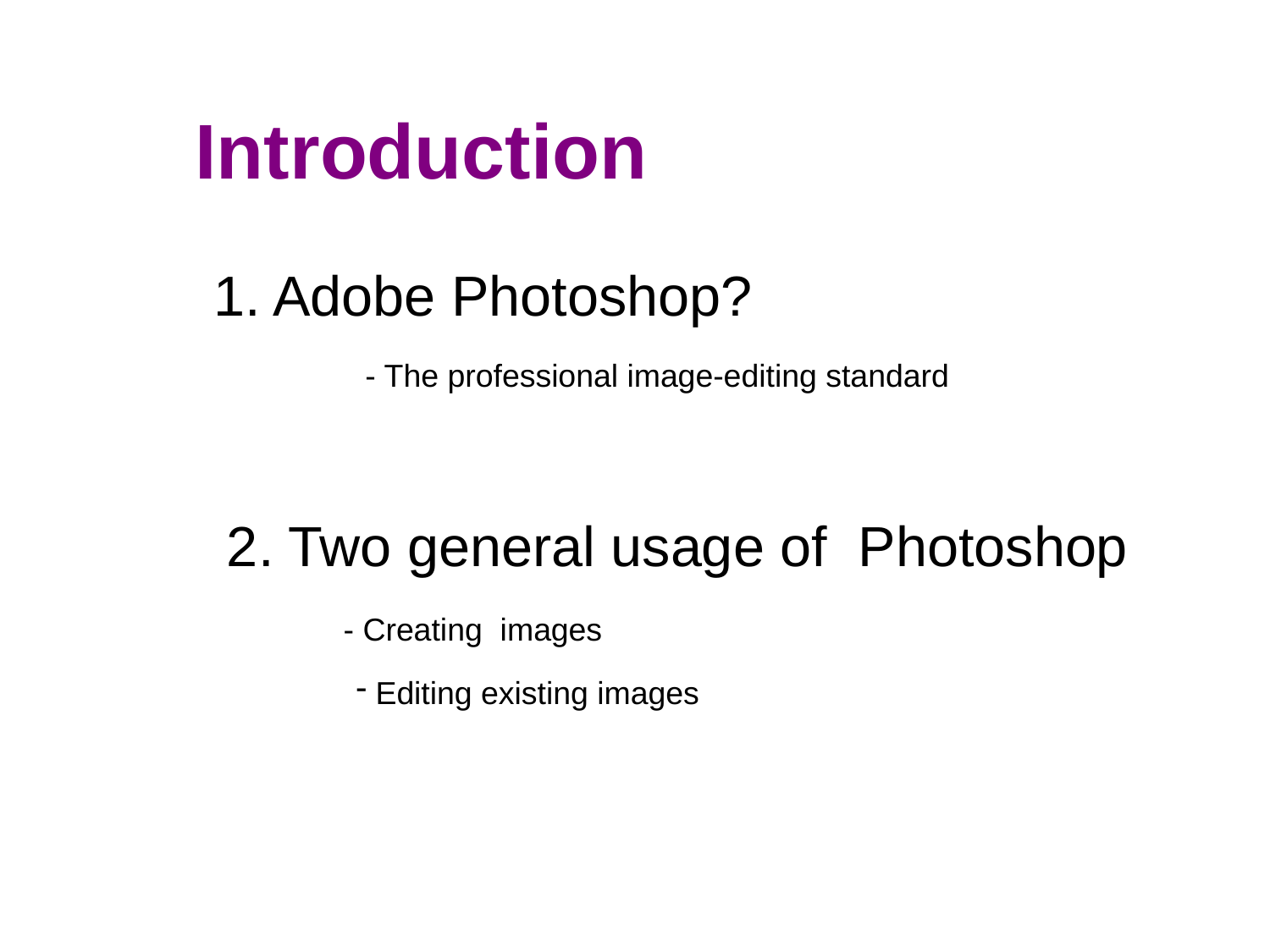

Introduction

1. Adobe Photoshop?
- The professional image-editing standard
2. Two general usage of  Photoshop
- Creating  images
 Editing existing images